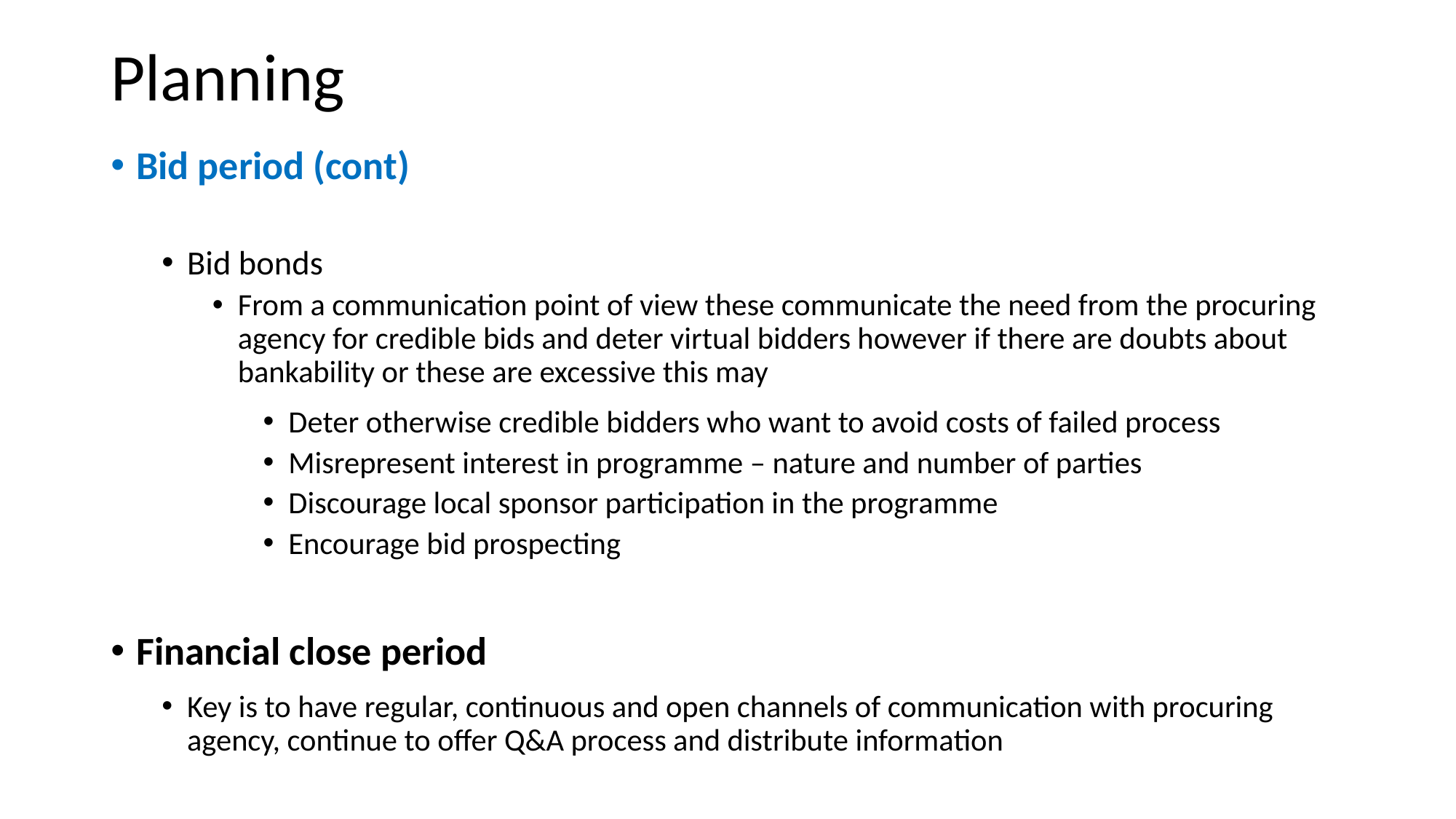

# Planning
Bid period (cont)

Bid bonds
From a communication point of view these communicate the need from the procuring agency for credible bids and deter virtual bidders however if there are doubts about bankability or these are excessive this may
Deter otherwise credible bidders who want to avoid costs of failed process
Misrepresent interest in programme – nature and number of parties
Discourage local sponsor participation in the programme
Encourage bid prospecting

Financial close period
Key is to have regular, continuous and open channels of communication with procuring agency, continue to offer Q&A process and distribute information